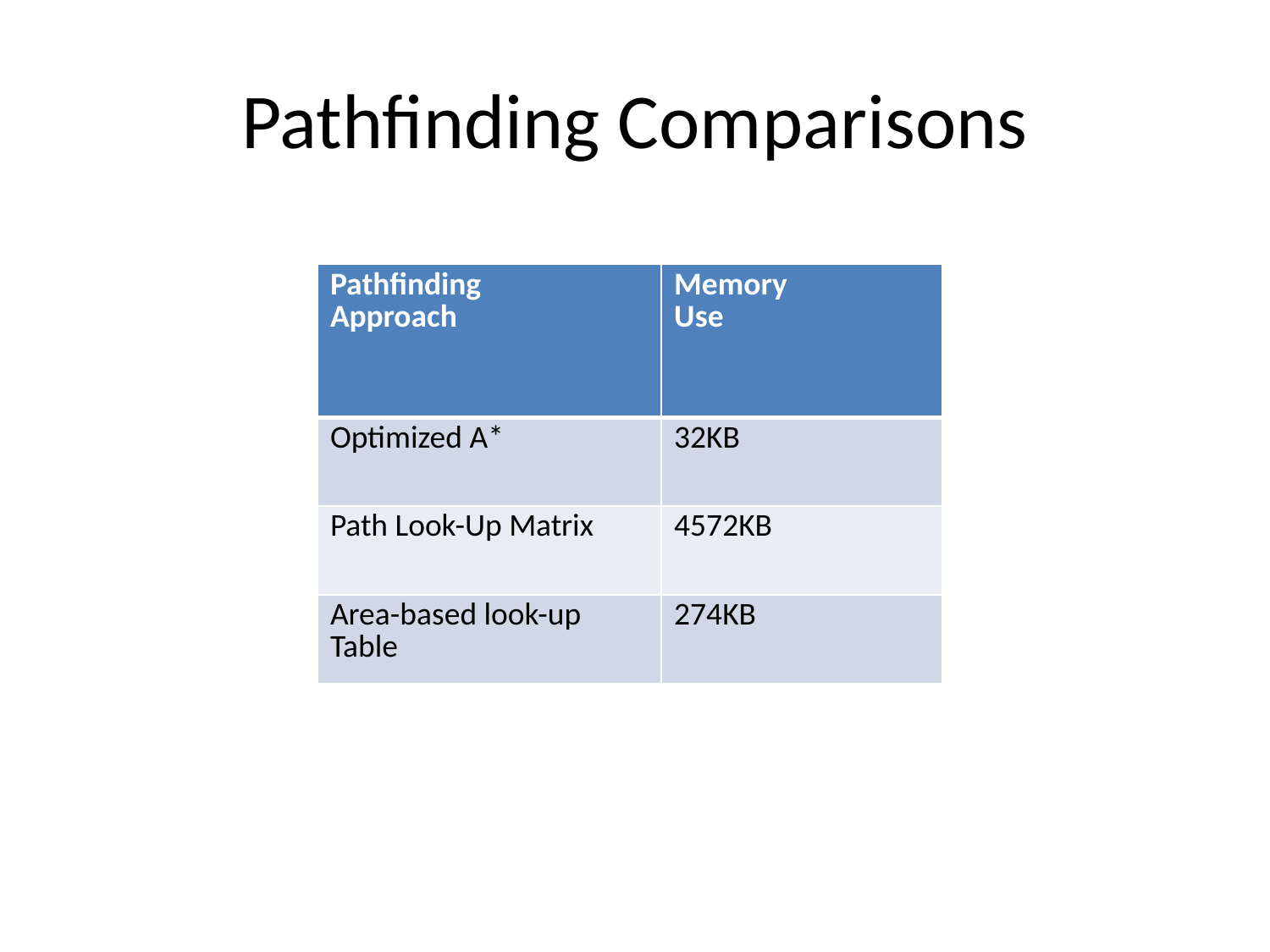

# Pathfinding Comparisons
| Pathfinding Approach | Memory Use |
| --- | --- |
| Optimized A\* | 32KB |
| Path Look-Up Matrix | 4572KB |
| Area-based look-up Table | 274KB |